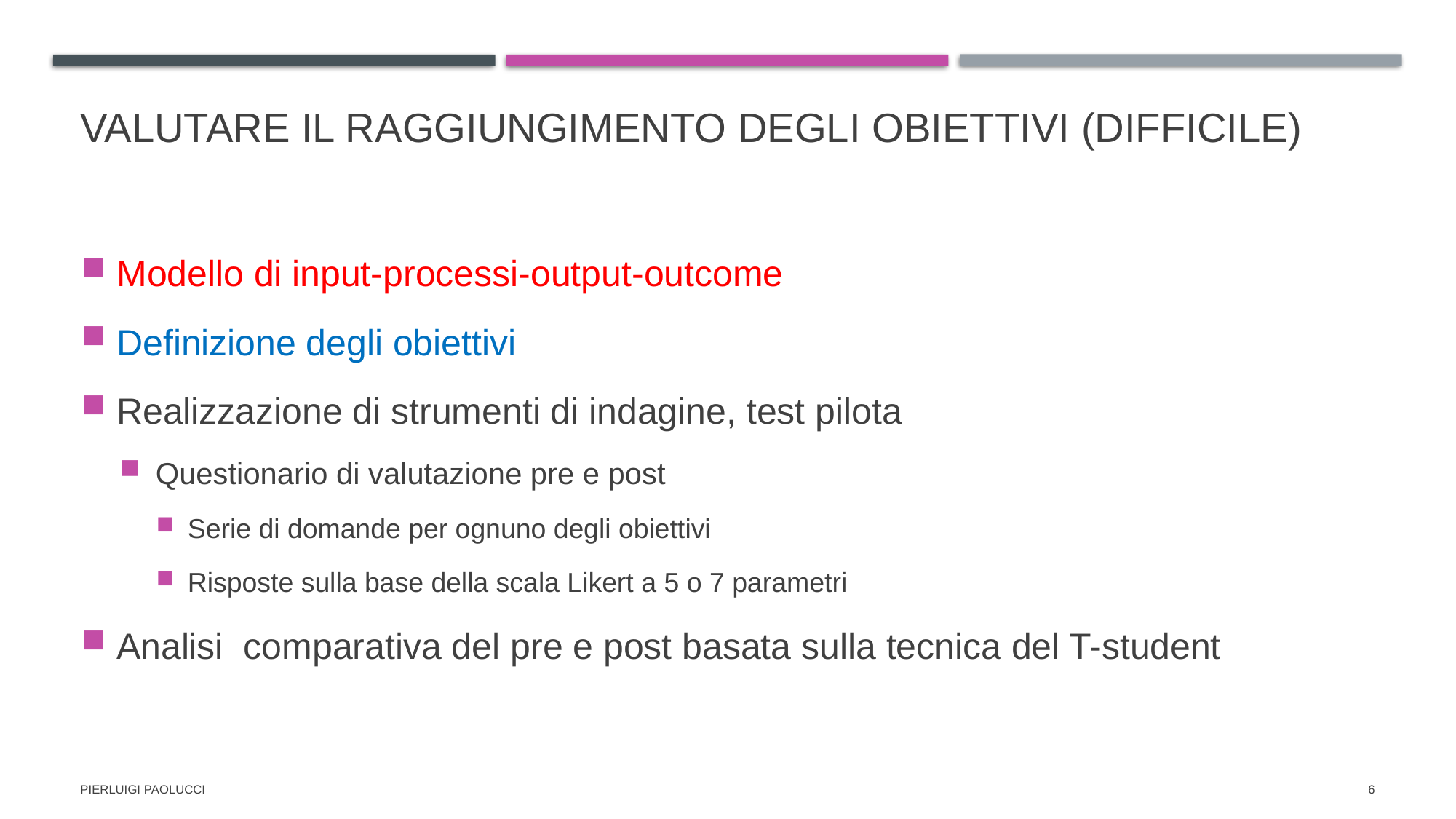

# Valutare il raggiungimento degli obiettivi (difficile)
Modello di input-processi-output-outcome
Definizione degli obiettivi
Realizzazione di strumenti di indagine, test pilota
Questionario di valutazione pre e post
Serie di domande per ognuno degli obiettivi
Risposte sulla base della scala Likert a 5 o 7 parametri
Analisi  comparativa del pre e post basata sulla tecnica del T-student
Pierluigi Paolucci
6